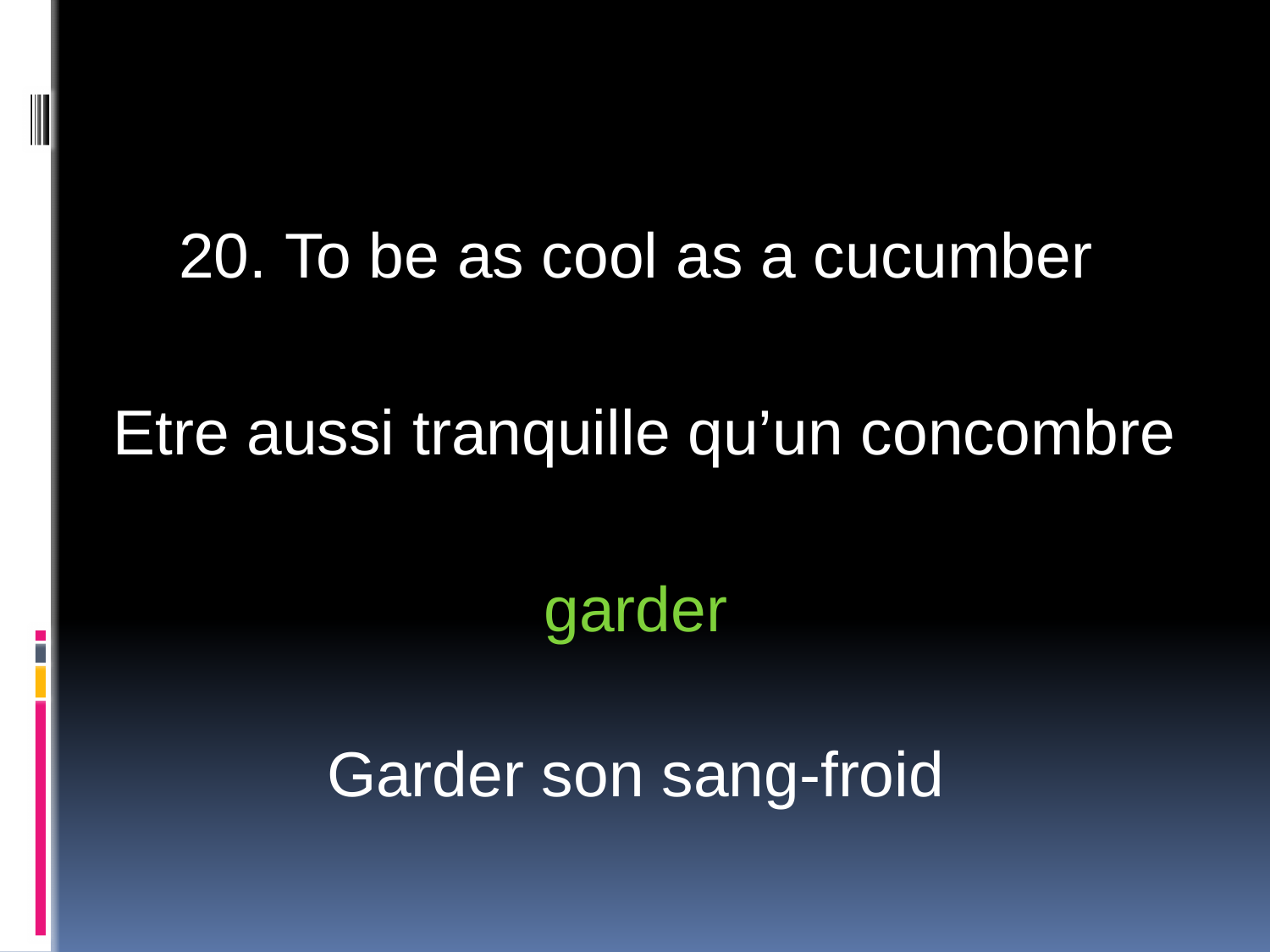

#
20. To be as cool as a cucumber

 Etre aussi tranquille qu’un concombre

garder
Garder son sang-froid